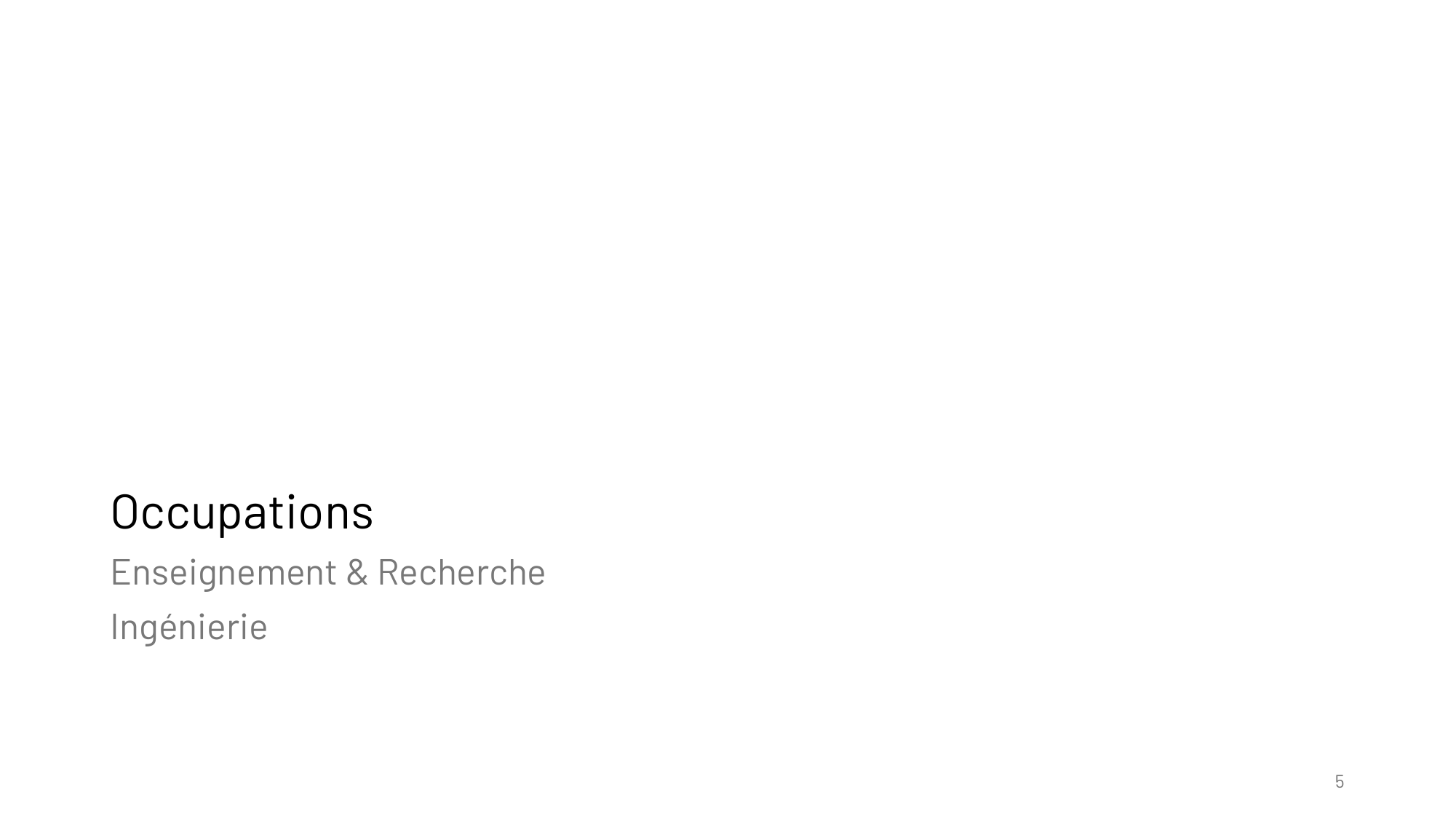

# Occupations
Enseignement & Recherche
Ingénierie

5